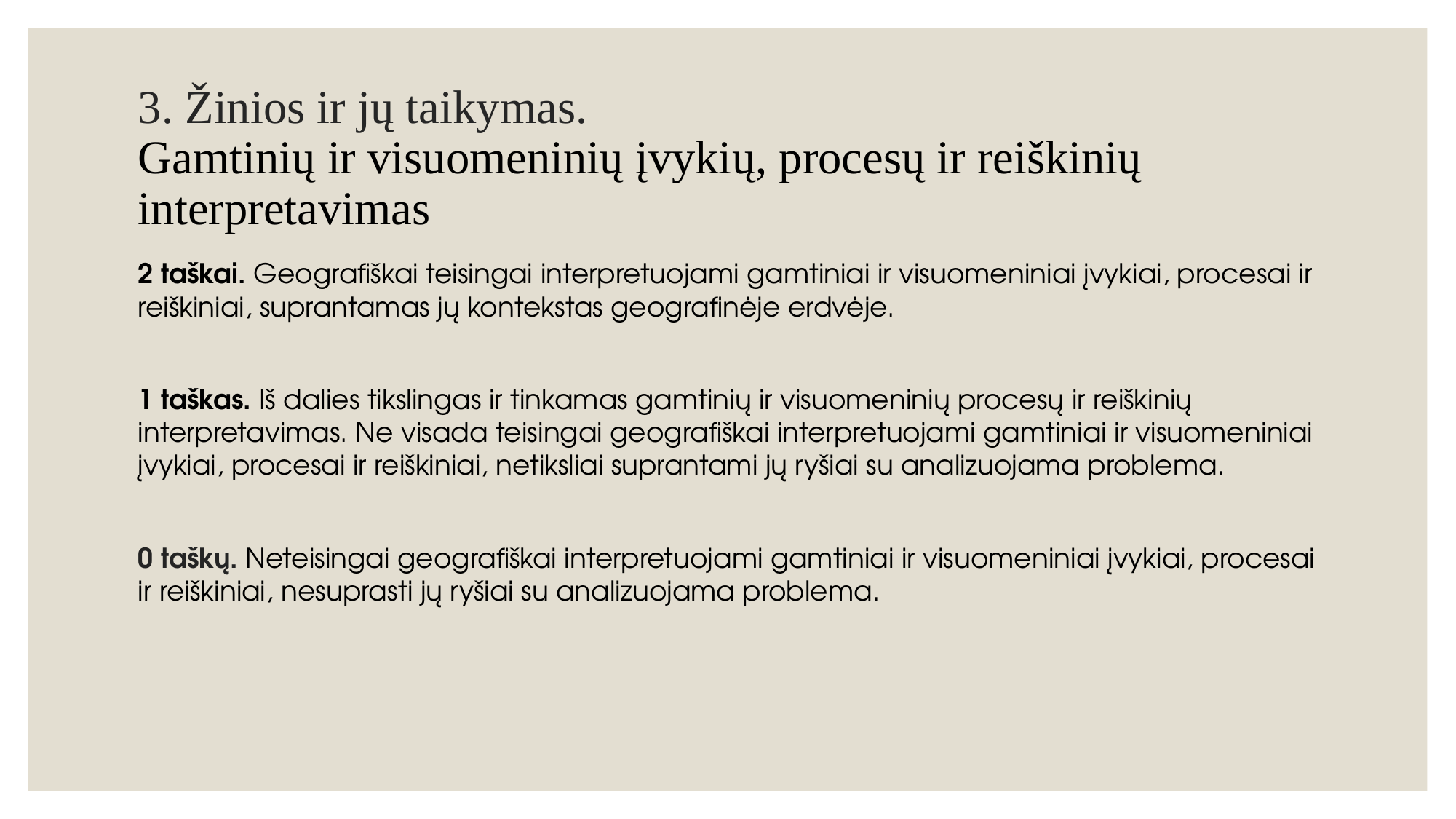

# 3. Žinios ir jų taikymas. Gamtinių ir visuomeninių įvykių, procesų ir reiškinių interpretavimas
2 taškai. Geografiškai teisingai interpretuojami gamtiniai ir visuomeniniai įvykiai, procesai ir reiškiniai, suprantamas jų kontekstas geografinėje erdvėje.

1 taškas. Iš dalies tikslingas ir tinkamas gamtinių ir visuomeninių procesų ir reiškinių interpretavimas. Ne visada teisingai geografiškai interpretuojami gamtiniai ir visuomeniniai įvykiai, procesai ir reiškiniai, netiksliai suprantami jų ryšiai su analizuojama problema.

0 taškų. Neteisingai geografiškai interpretuojami gamtiniai ir visuomeniniai įvykiai, procesai ir reiškiniai, nesuprasti jų ryšiai su analizuojama problema.